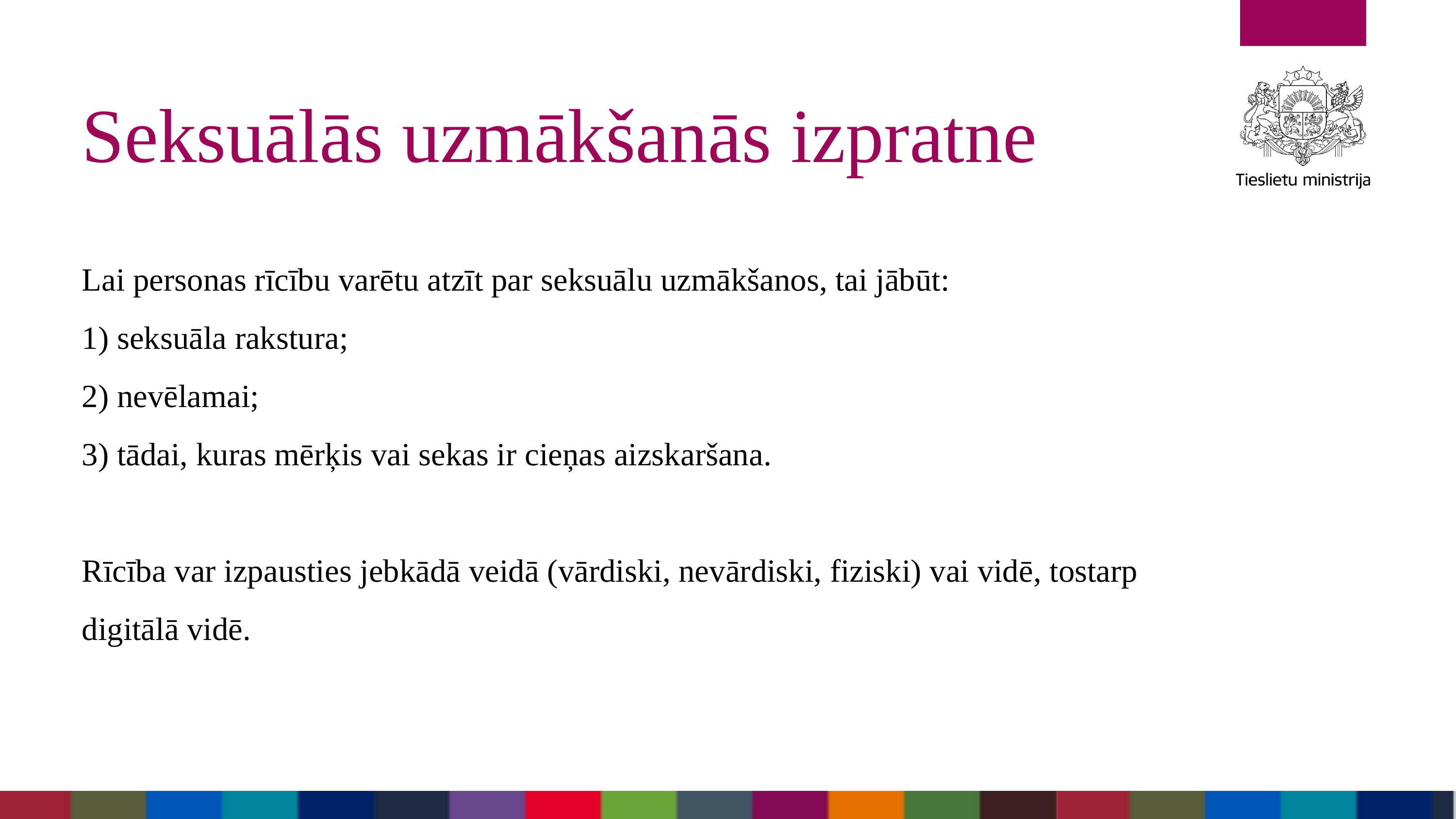

Seksuālās uzmākšanās izpratne
Lai personas rīcību varētu atzīt par seksuālu uzmākšanos, tai jābūt:
1) seksuāla rakstura;
2) nevēlamai;
3) tādai, kuras mērķis vai sekas ir cieņas aizskaršana.

Rīcība var izpausties jebkādā veidā (vārdiski, nevārdiski, fiziski) vai vidē, tostarp digitālā vidē.